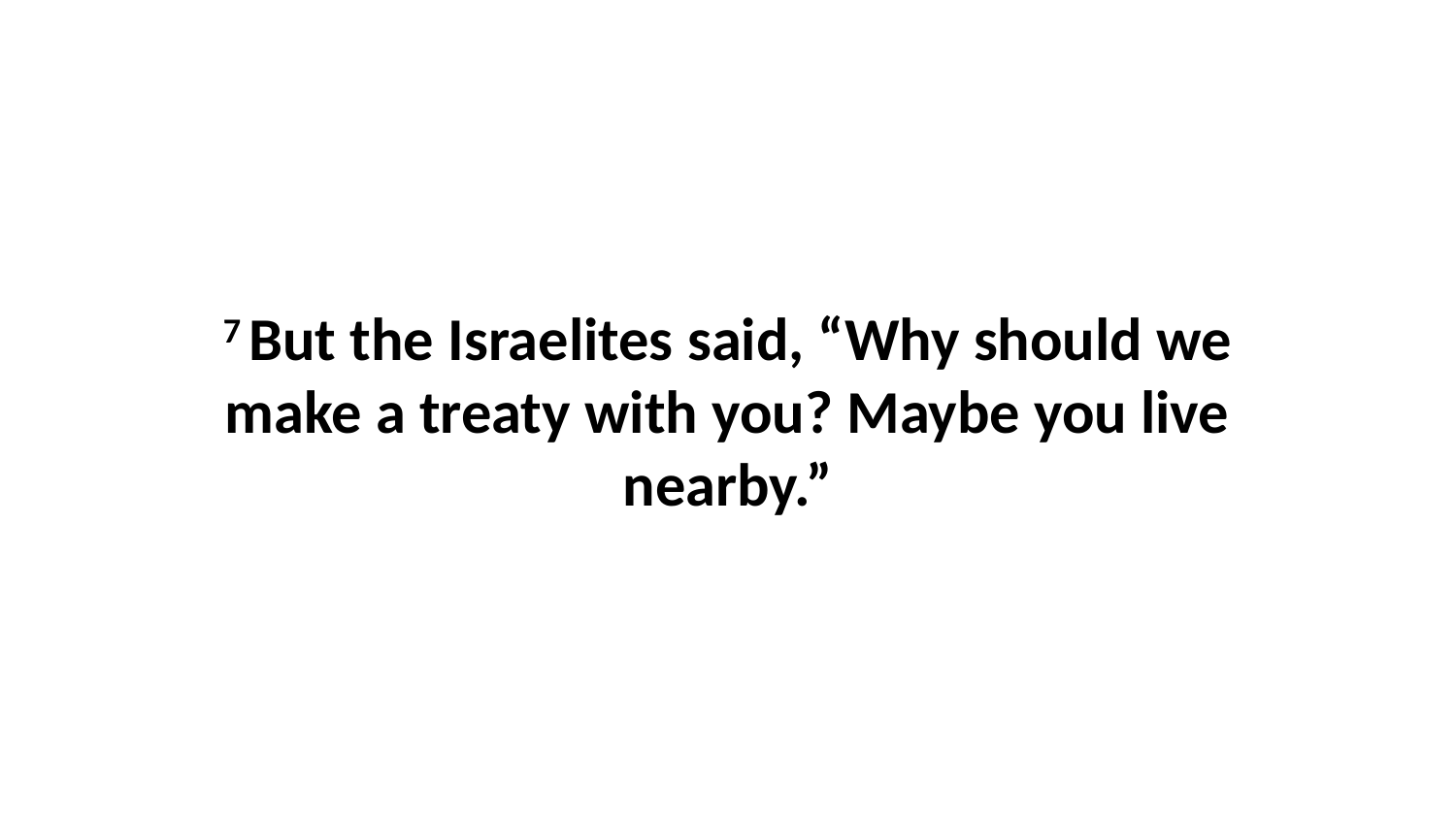

7 But the Israelites said, “Why should we make a treaty with you? Maybe you live nearby.”